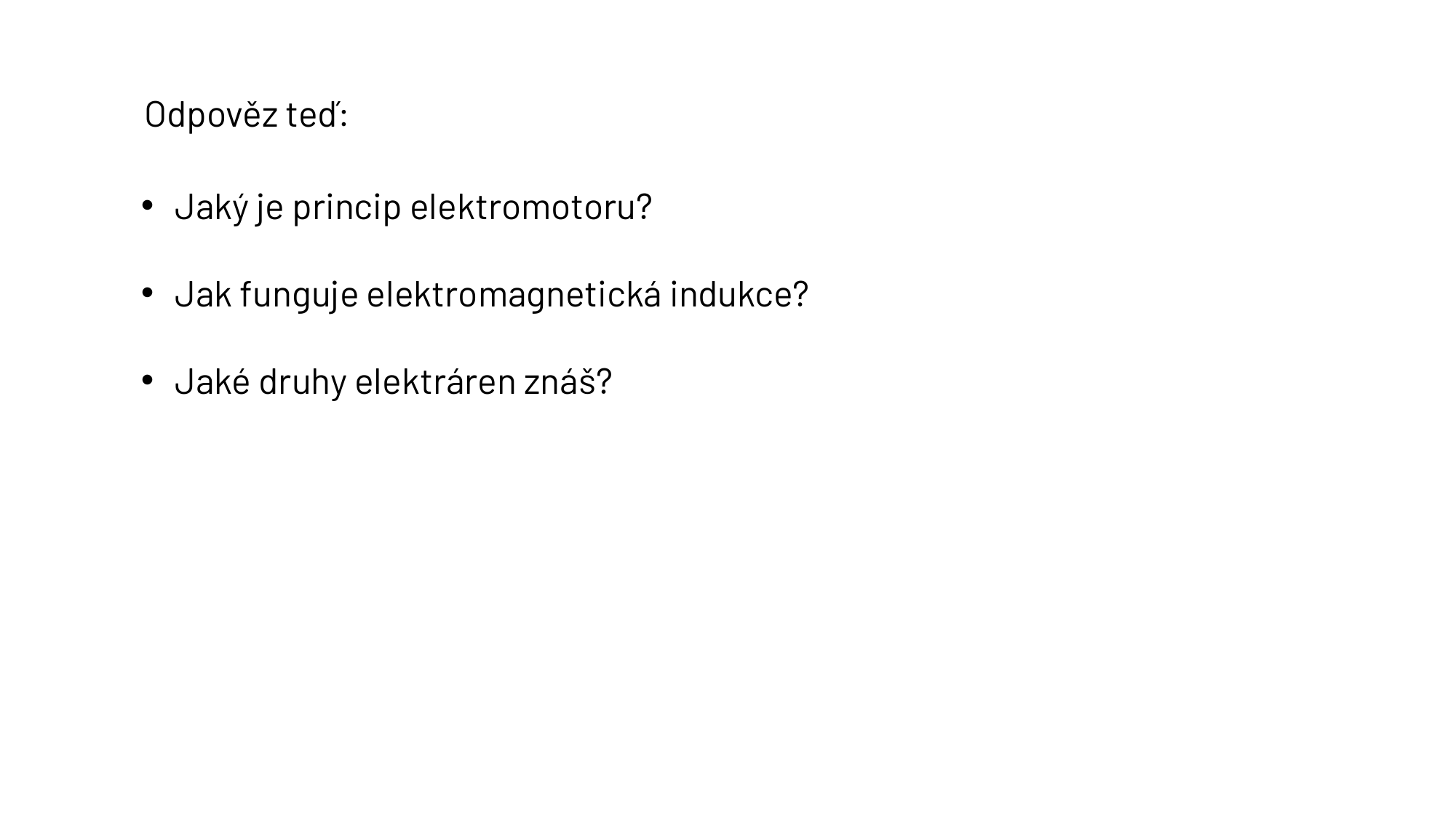

Odpověz teď:
Jaký je princip elektromotoru?

Jak funguje elektromagnetická indukce?

Jaké druhy elektráren znáš?